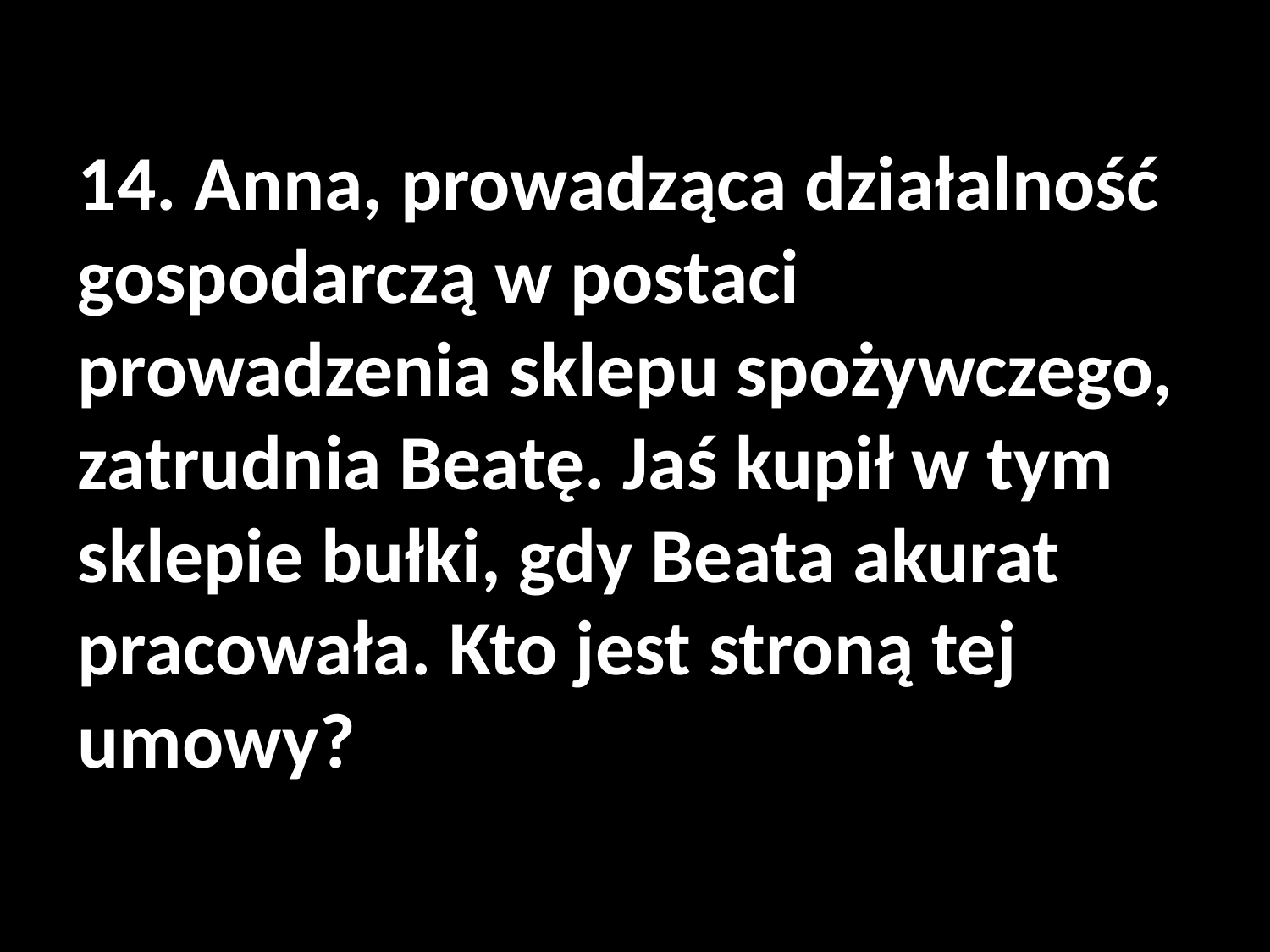

#
14. Anna, prowadząca działalność gospodarczą w postaci prowadzenia sklepu spożywczego, zatrudnia Beatę. Jaś kupił w tym sklepie bułki, gdy Beata akurat pracowała. Kto jest stroną tej umowy?